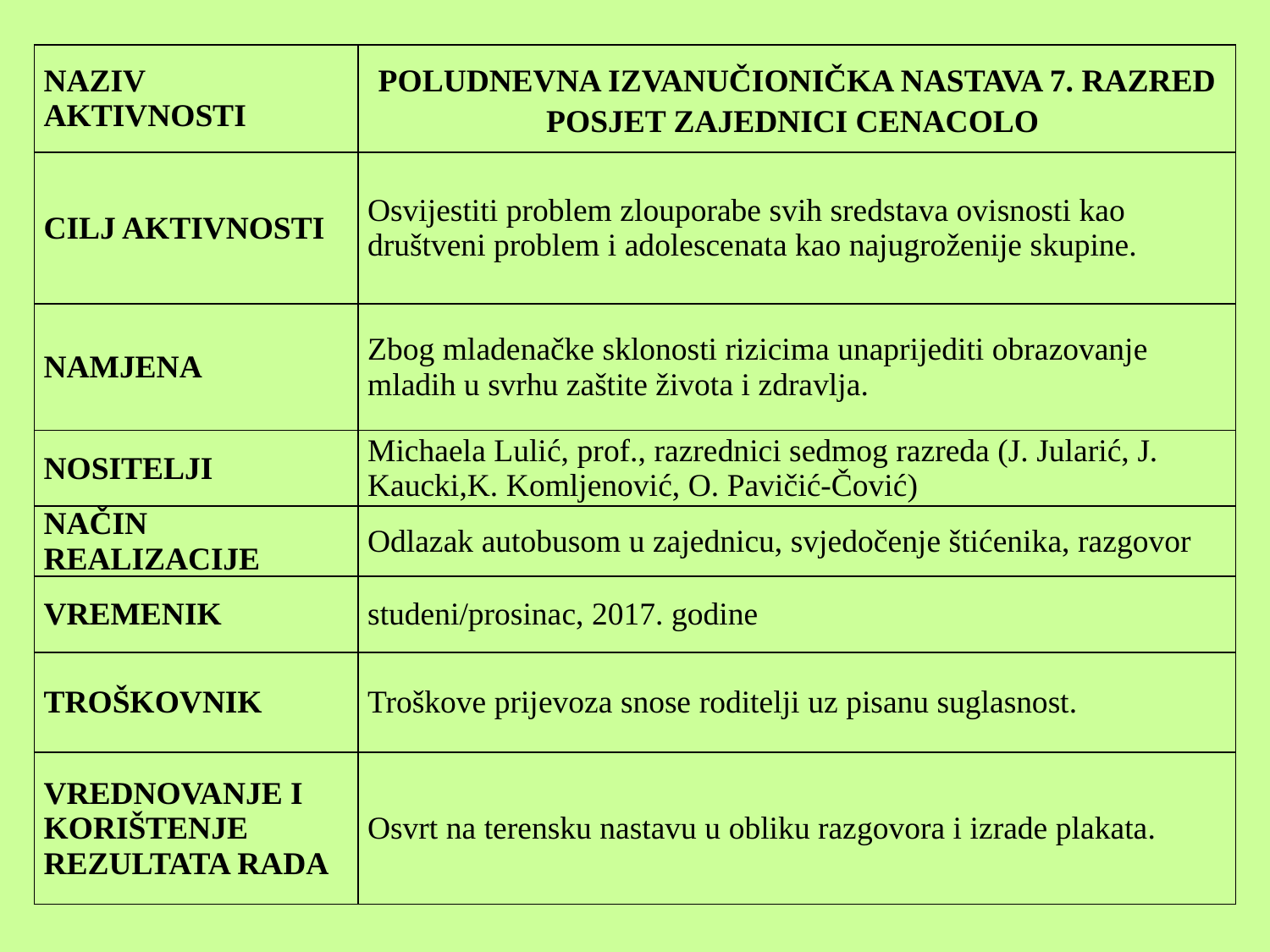

| NAZIV AKTIVNOSTI | POLUDNEVNA IZVANUČIONIČKA NASTAVA 7. RAZRED POSJET ZAJEDNICI CENACOLO |
| --- | --- |
| CILJ AKTIVNOSTI | Osvijestiti problem zlouporabe svih sredstava ovisnosti kao društveni problem i adolescenata kao najugroženije skupine. |
| NAMJENA | Zbog mladenačke sklonosti rizicima unaprijediti obrazovanje mladih u svrhu zaštite života i zdravlja. |
| NOSITELJI | Michaela Lulić, prof., razrednici sedmog razreda (J. Jularić, J. Kaucki,K. Komljenović, O. Pavičić-Čović) |
| NAČIN REALIZACIJE | Odlazak autobusom u zajednicu, svjedočenje štićenika, razgovor |
| VREMENIK | studeni/prosinac, 2017. godine |
| TROŠKOVNIK | Troškove prijevoza snose roditelji uz pisanu suglasnost. |
| VREDNOVANJE I KORIŠTENJE REZULTATA RADA | Osvrt na terensku nastavu u obliku razgovora i izrade plakata. |